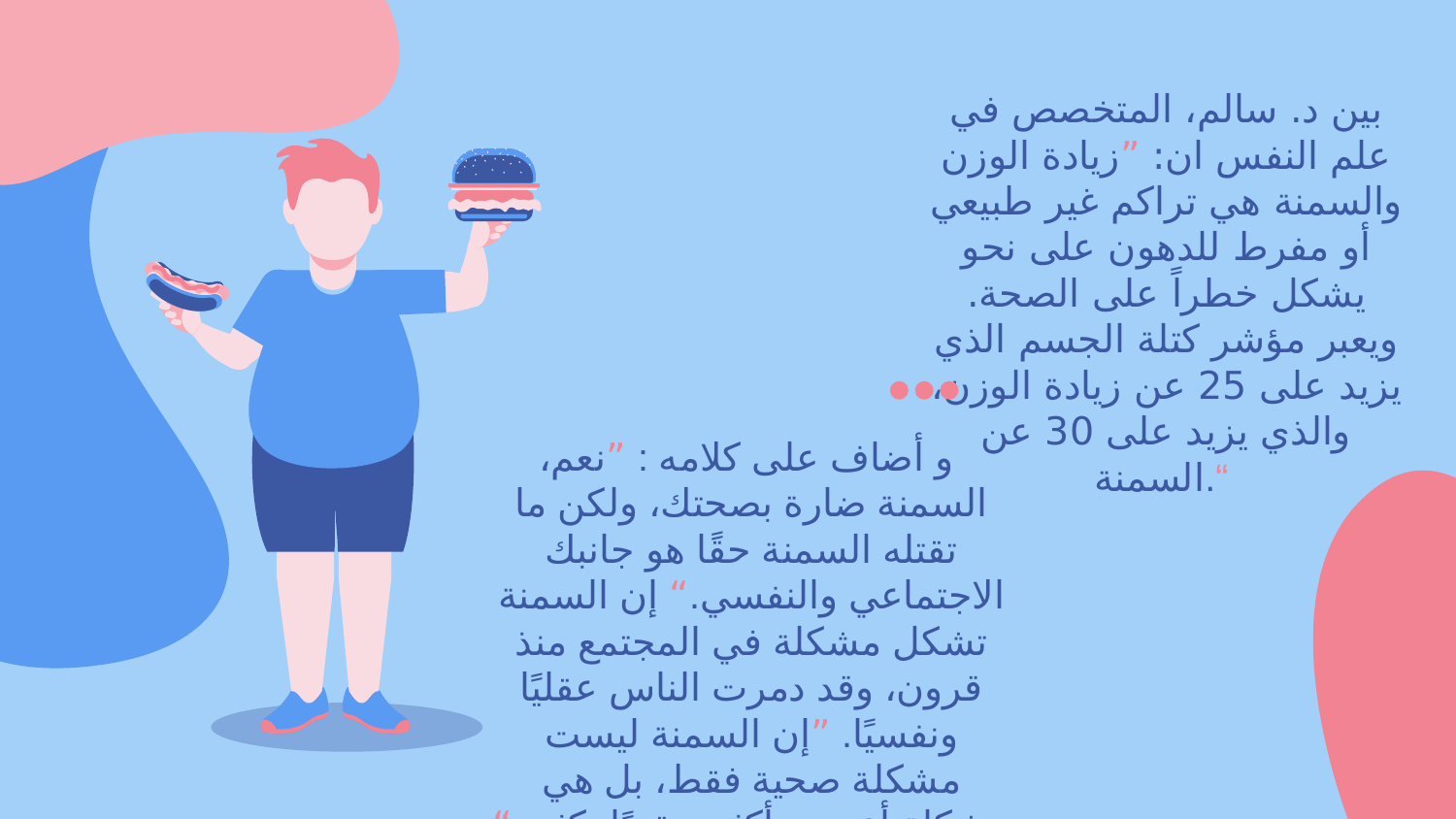

بين د. سالم، المتخصص في علم النفس ان: ”زيادة الوزن والسمنة هي تراكم غير طبيعي أو مفرط للدهون على نحو يشكل خطراً على الصحة. ويعبر مؤشر كتلة الجسم الذي يزيد على 25 عن زيادة الوزن، والذي يزيد على 30 عن السمنة.“

 و أضاف على كلامه : ”نعم، السمنة ضارة بصحتك، ولكن ما تقتله السمنة حقًا هو جانبك الاجتماعي والنفسي.“ إن السمنة تشكل مشكلة في المجتمع منذ قرون، وقد دمرت الناس عقليًا ونفسيًا. ”إن السمنة ليست مشكلة صحية فقط، بل هي مشكلة أعمق وأكثر تعقيدًا بكثير.“ استمر الدكتور.